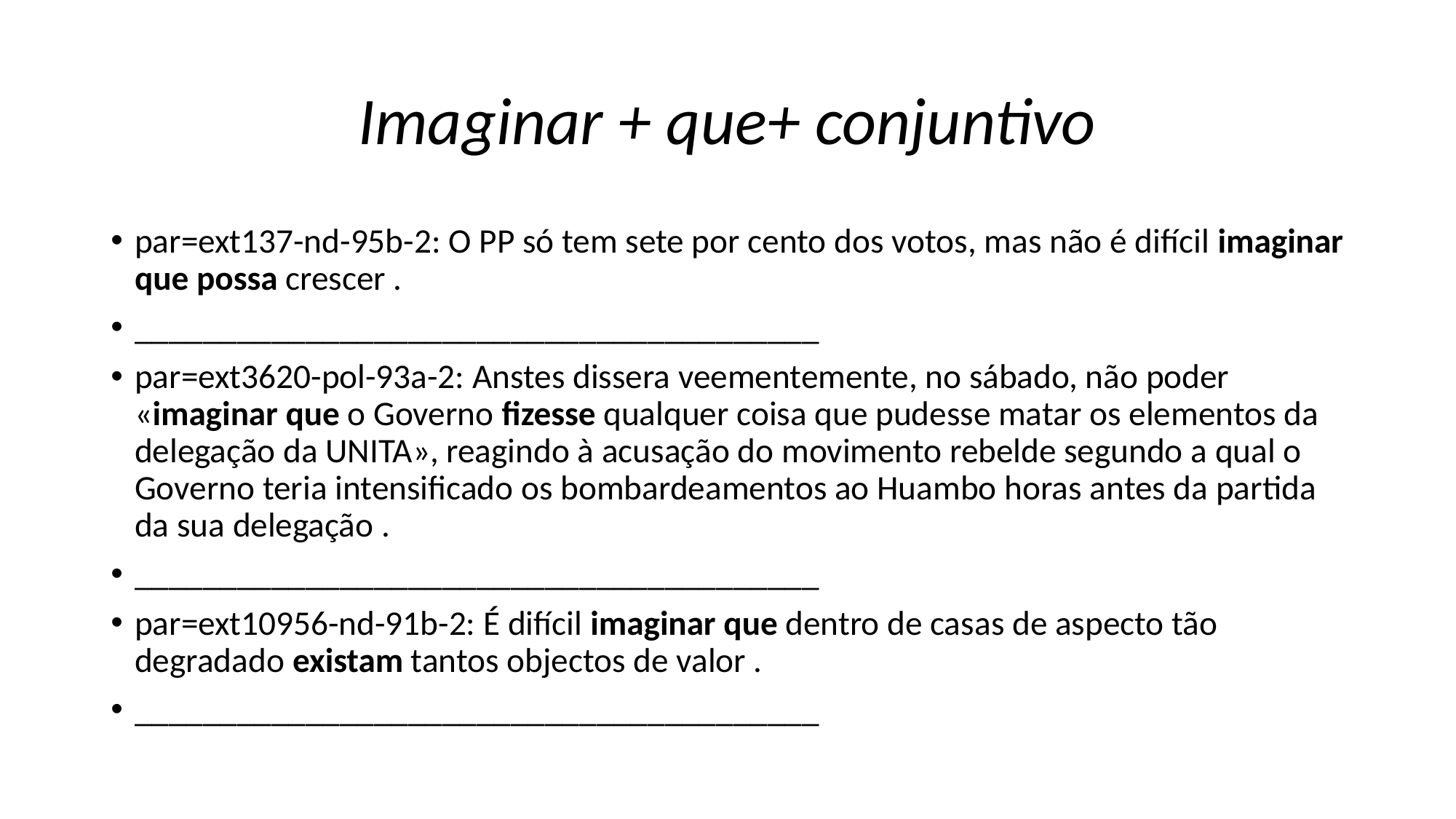

# Imaginar + que+ conjuntivo
par=ext137-nd-95b-2: O PP só tem sete por cento dos votos, mas não é difícil imaginar que possa crescer .
________________________________________
par=ext3620-pol-93a-2: Anstes dissera veementemente, no sábado, não poder «imaginar que o Governo fizesse qualquer coisa que pudesse matar os elementos da delegação da UNITA», reagindo à acusação do movimento rebelde segundo a qual o Governo teria intensificado os bombardeamentos ao Huambo horas antes da partida da sua delegação .
________________________________________
par=ext10956-nd-91b-2: É difícil imaginar que dentro de casas de aspecto tão degradado existam tantos objectos de valor .
________________________________________